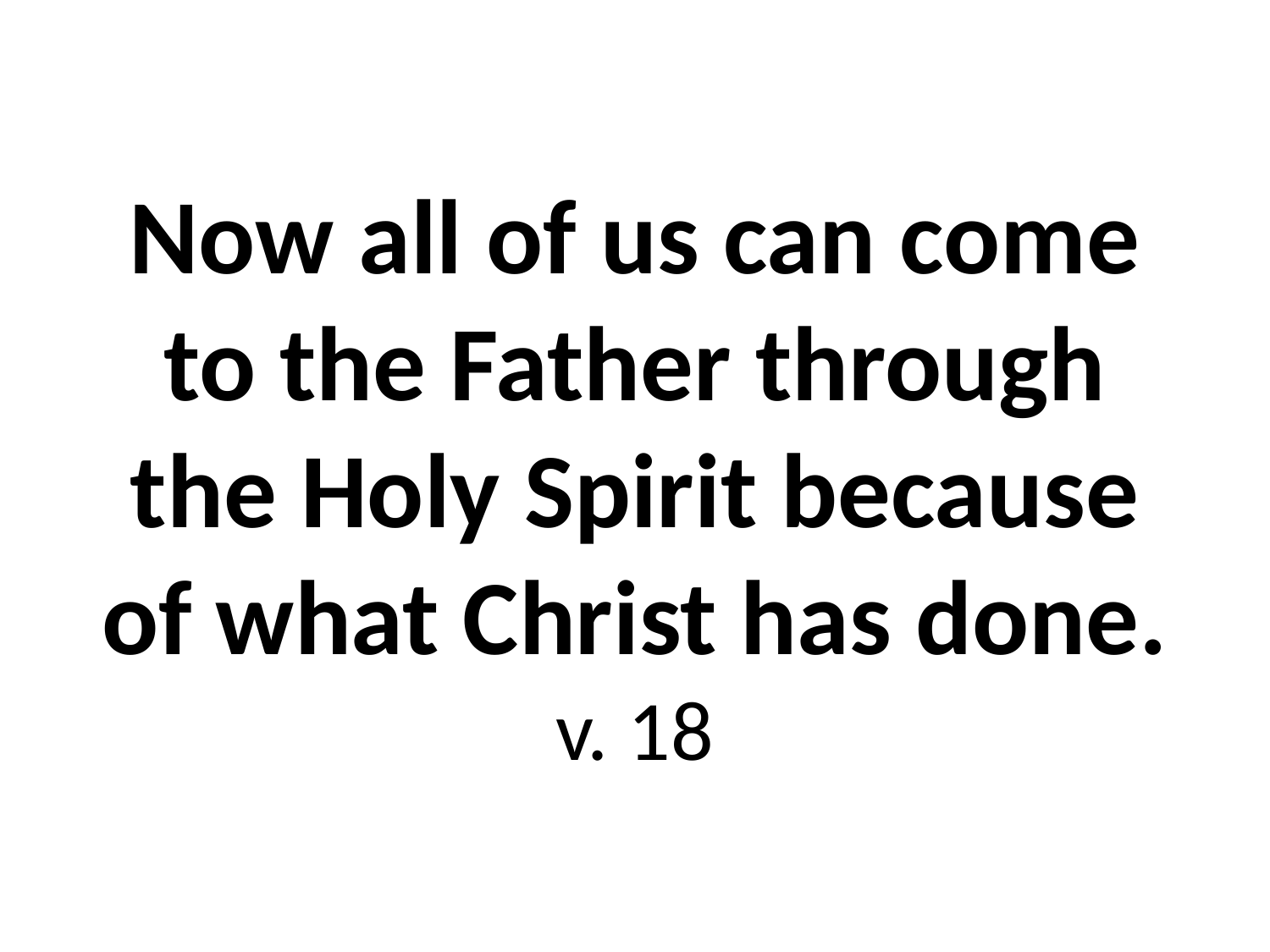

Now all of us can come to the Father through the Holy Spirit because of what Christ has done.
v. 18